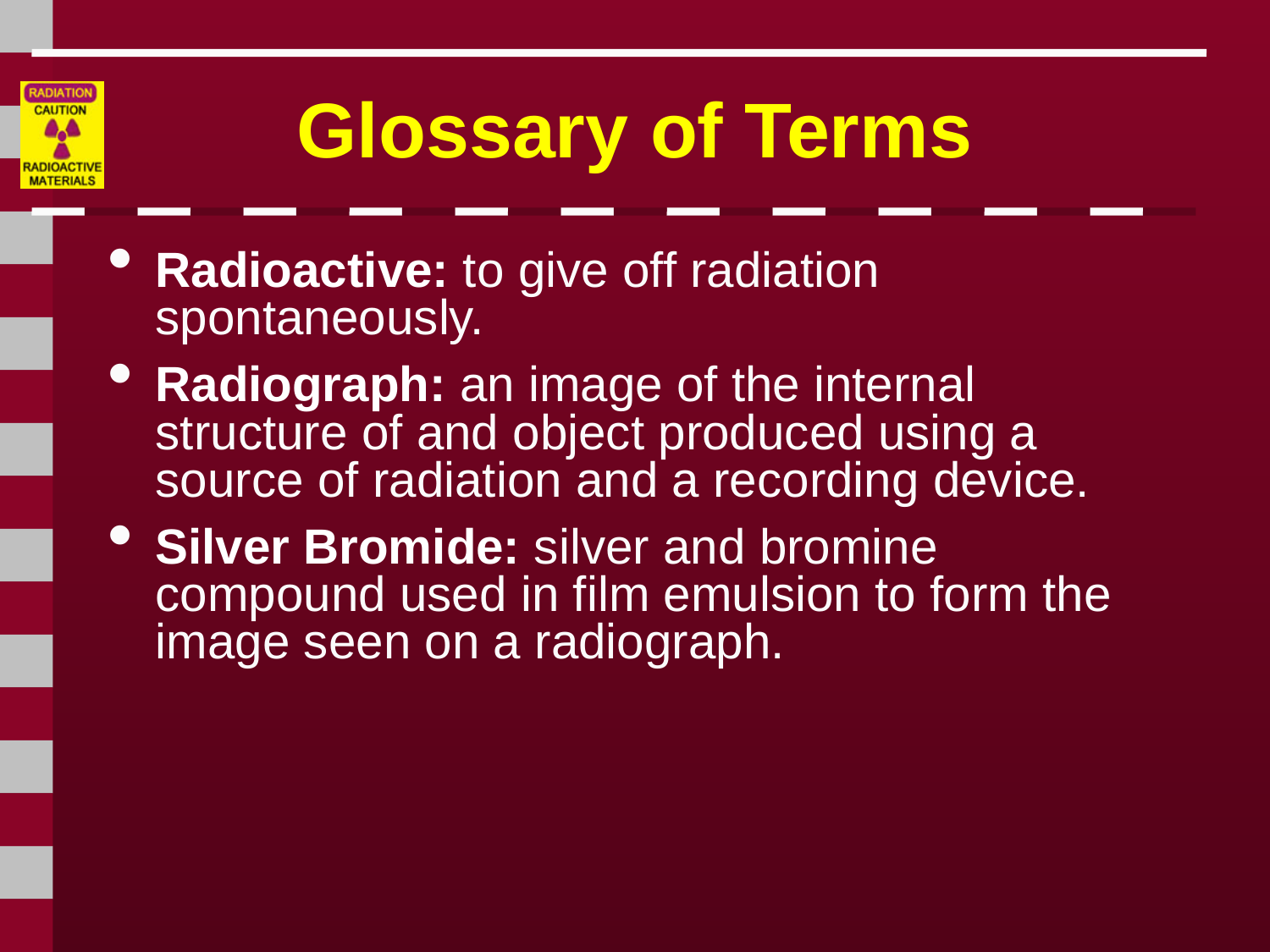

# Glossary of Terms
Radioactive: to give off radiation spontaneously.
Radiograph: an image of the internal structure of and object produced using a source of radiation and a recording device.
Silver Bromide: silver and bromine compound used in film emulsion to form the image seen on a radiograph.